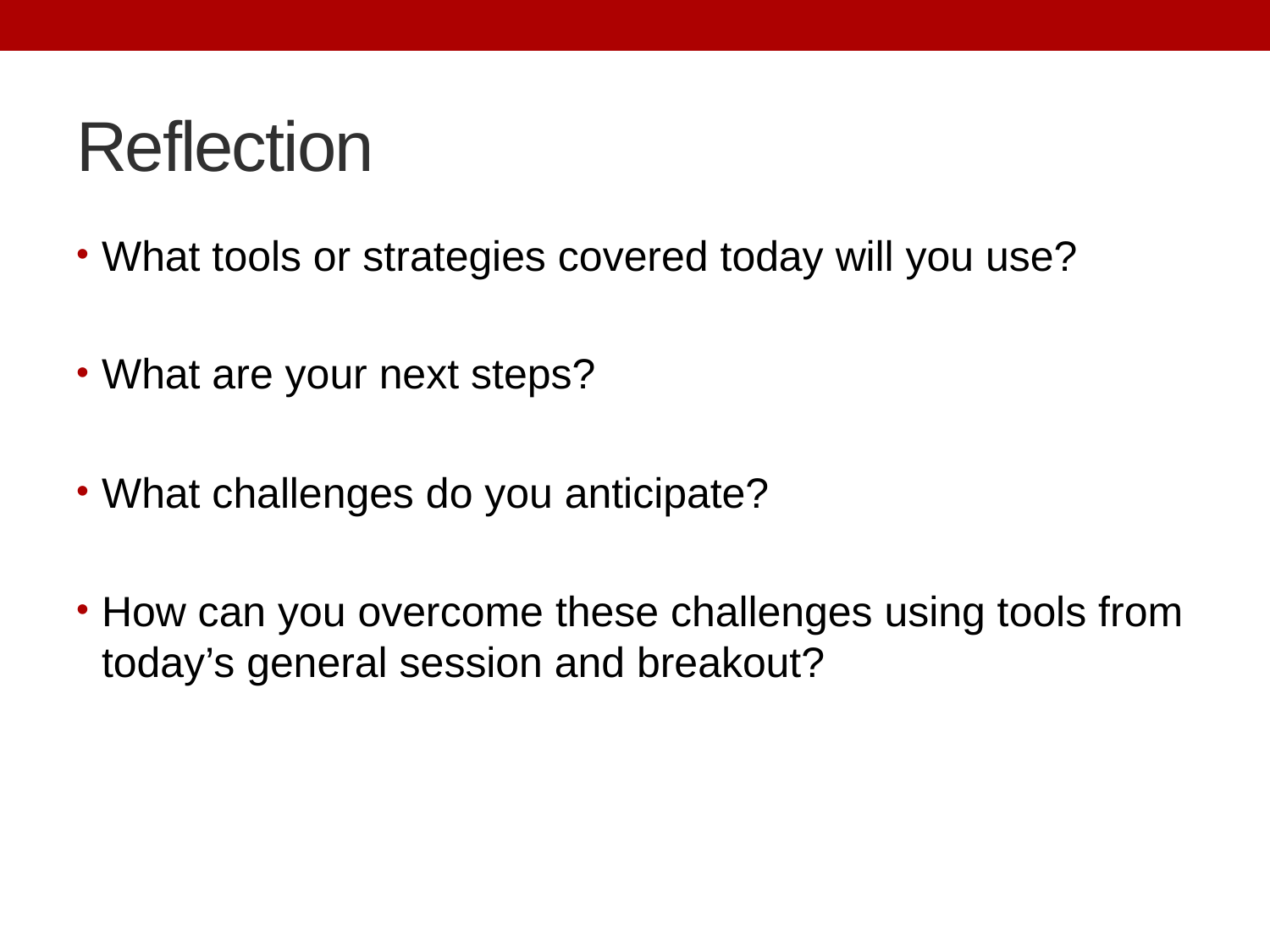

# Reflection
What tools or strategies covered today will you use?

What are your next steps?

What challenges do you anticipate?

How can you overcome these challenges using tools from today’s general session and breakout?